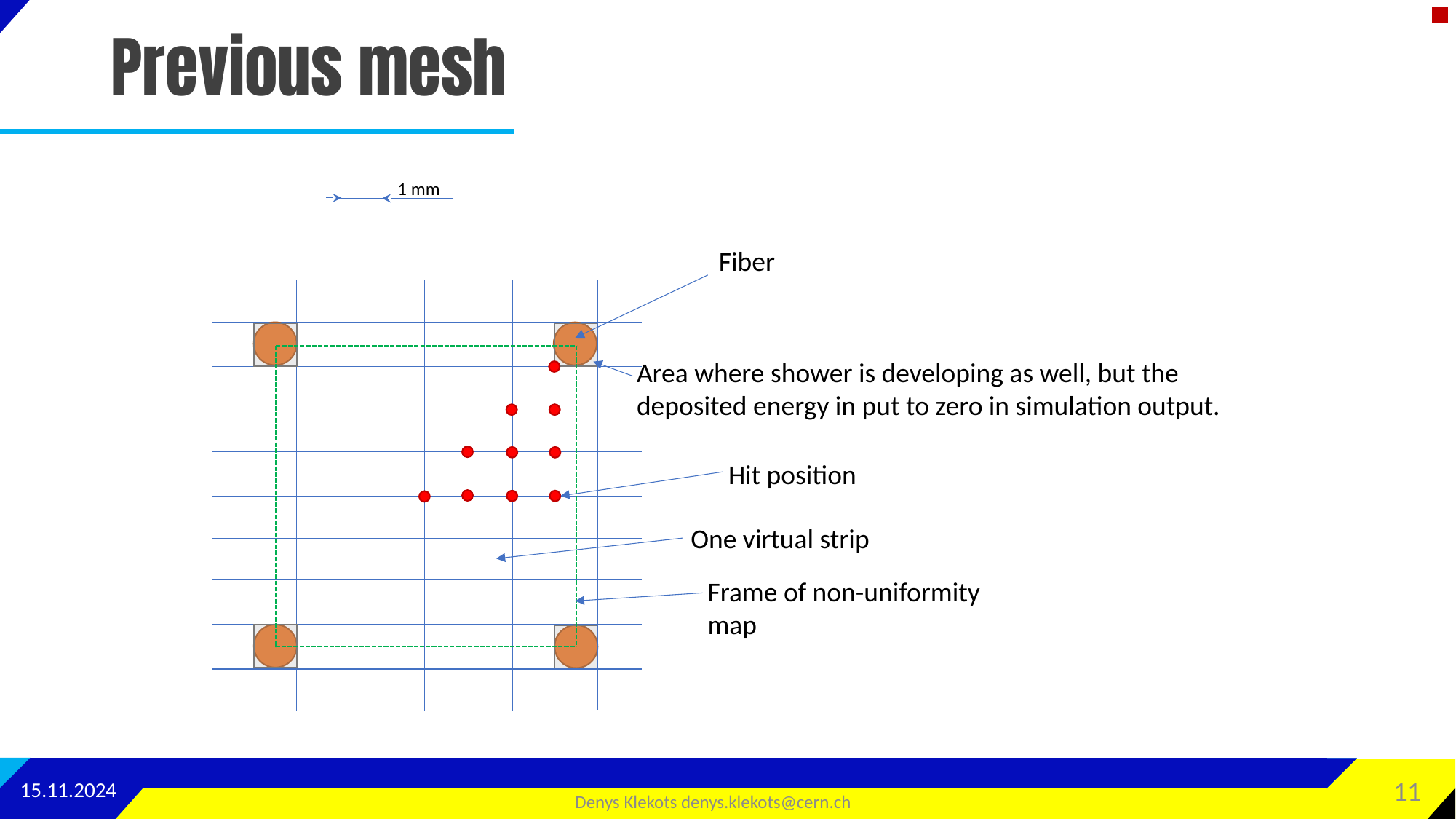

# Previous mesh
1 mm
Fiber

Area where shower is developing as well, but the deposited energy in put to zero in simulation output.

Hit position

One virtual strip
Frame of non-uniformity map

15.11.2024
11
Denys Klekots denys.klekots@cern.ch